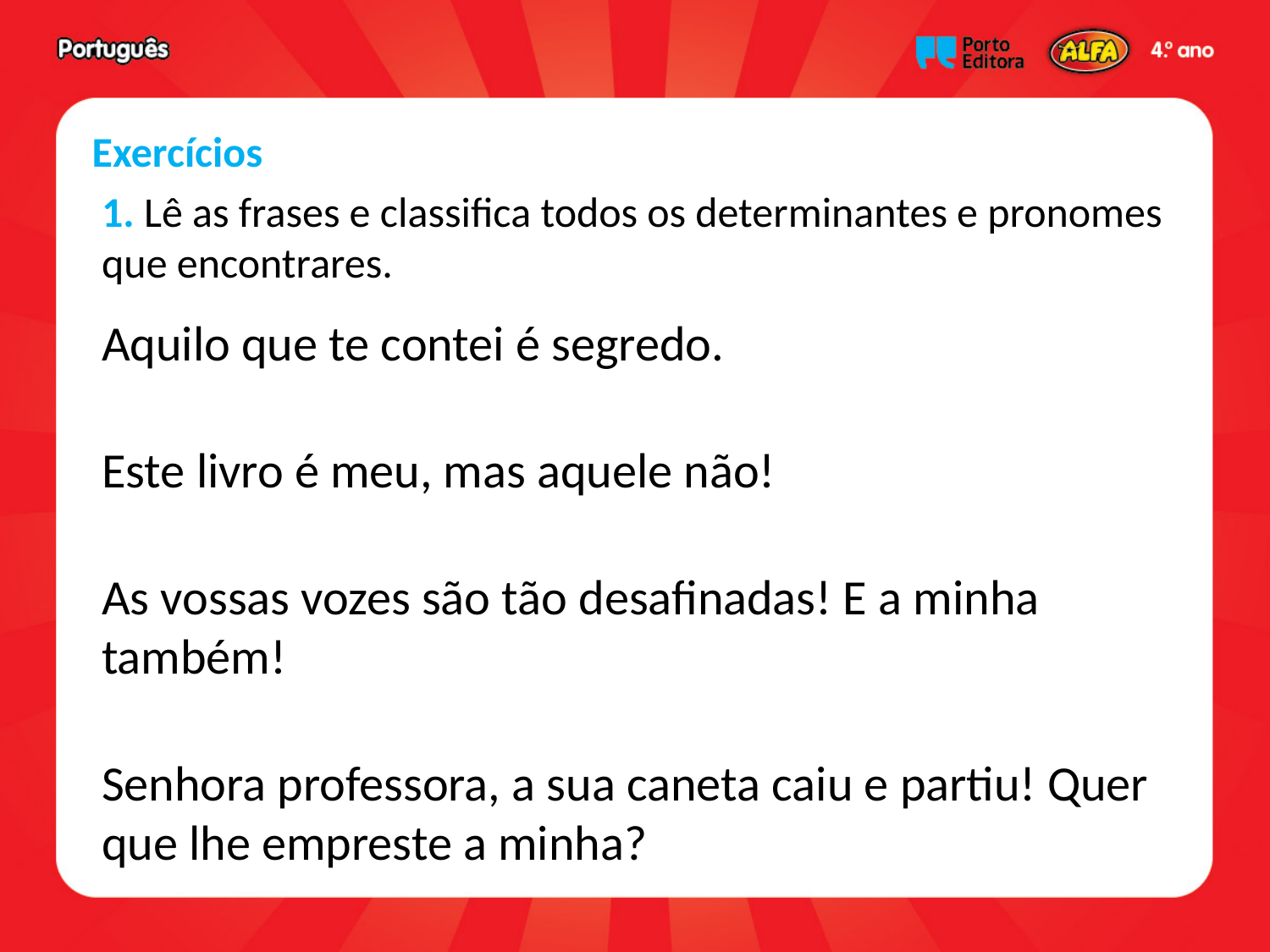

Exercícios
1. Lê as frases e classifica todos os determinantes e pronomes que encontrares.

Aquilo que te contei é segredo.

Este livro é meu, mas aquele não!

As vossas vozes são tão desafinadas! E a minha também!

Senhora professora, a sua caneta caiu e partiu! Quer que lhe empreste a minha?